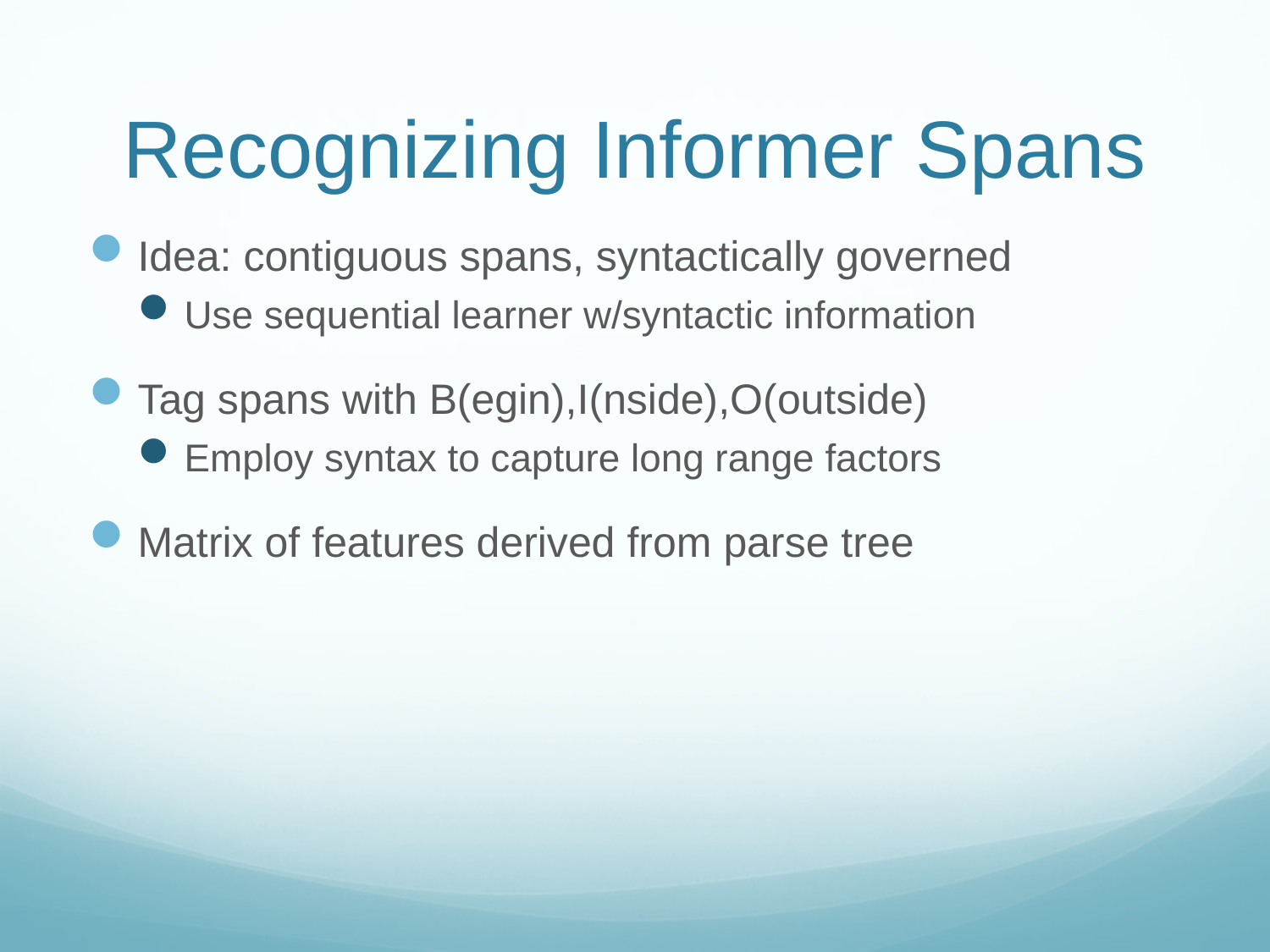

# Recognizing Informer Spans
Idea: contiguous spans, syntactically governed
Use sequential learner w/syntactic information
Tag spans with B(egin),I(nside),O(outside)
Employ syntax to capture long range factors
Matrix of features derived from parse tree